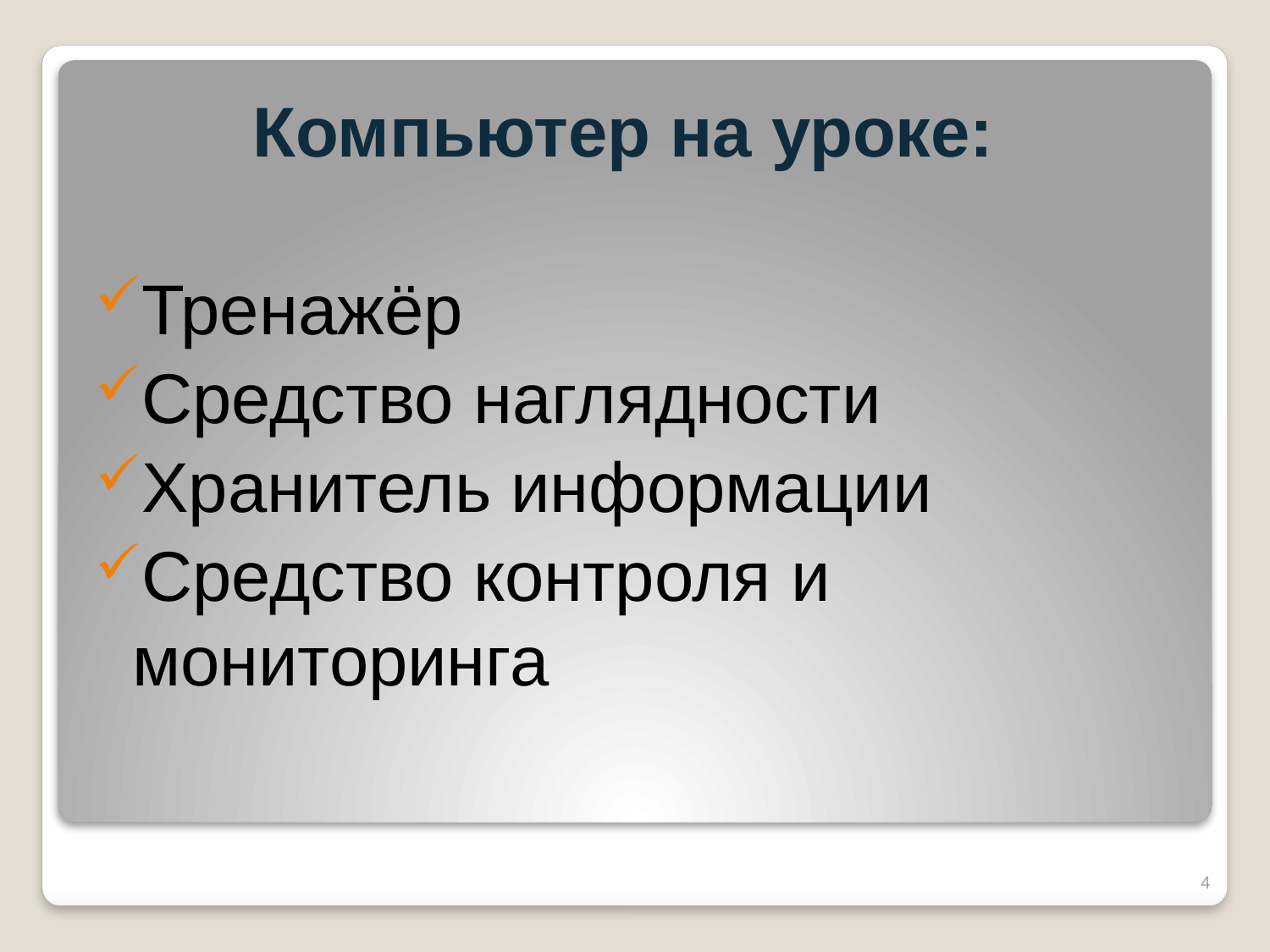

Компьютер на уроке:

Тренажёр
Средство наглядности
Хранитель информации
Средство контроля и мониторинга
4